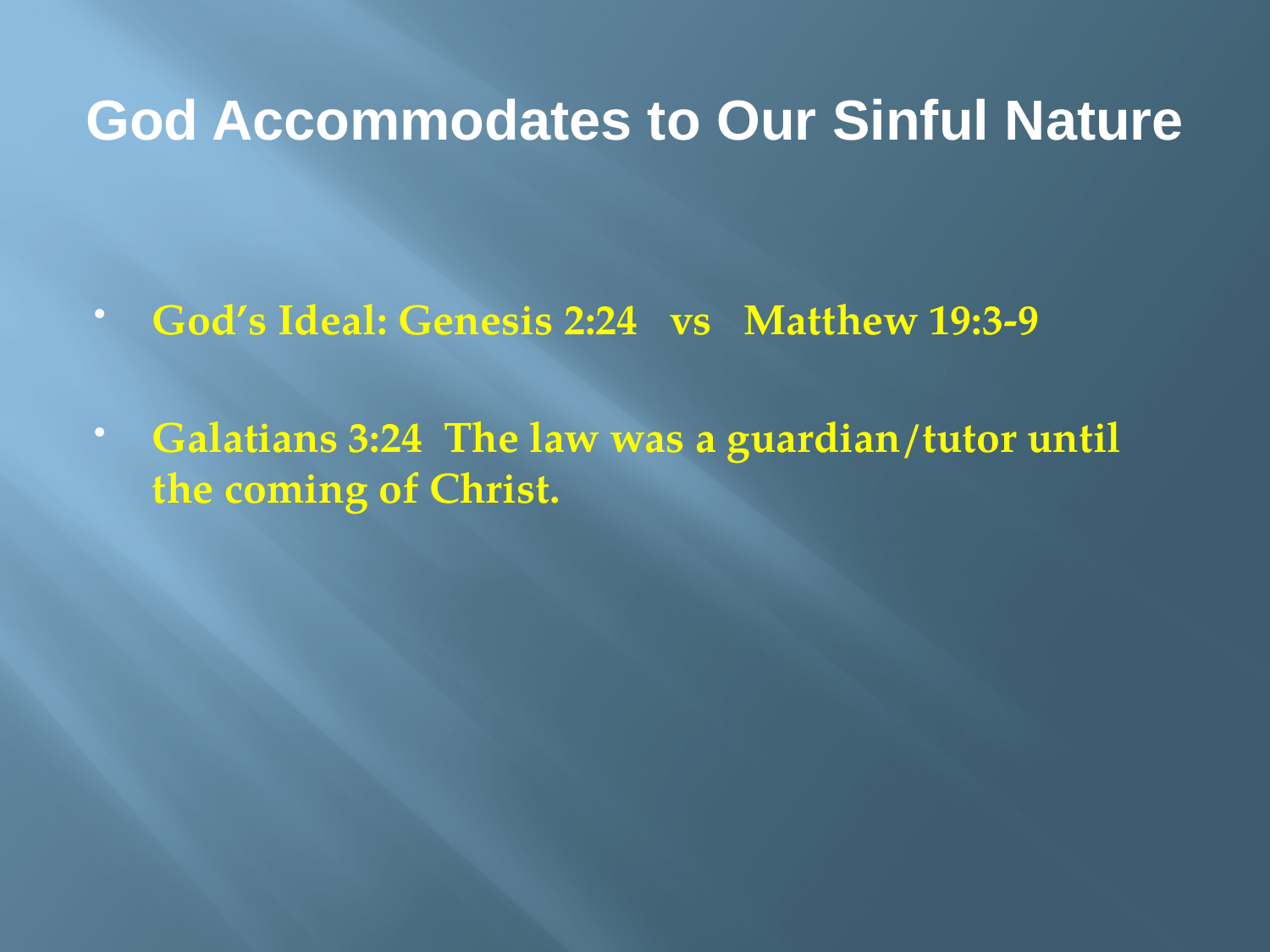

# God Accommodates to Our Sinful Nature
God’s Ideal: Genesis 2:24   vs   Matthew 19:3-9

Galatians 3:24  The law was a guardian/tutor until the coming of Christ.